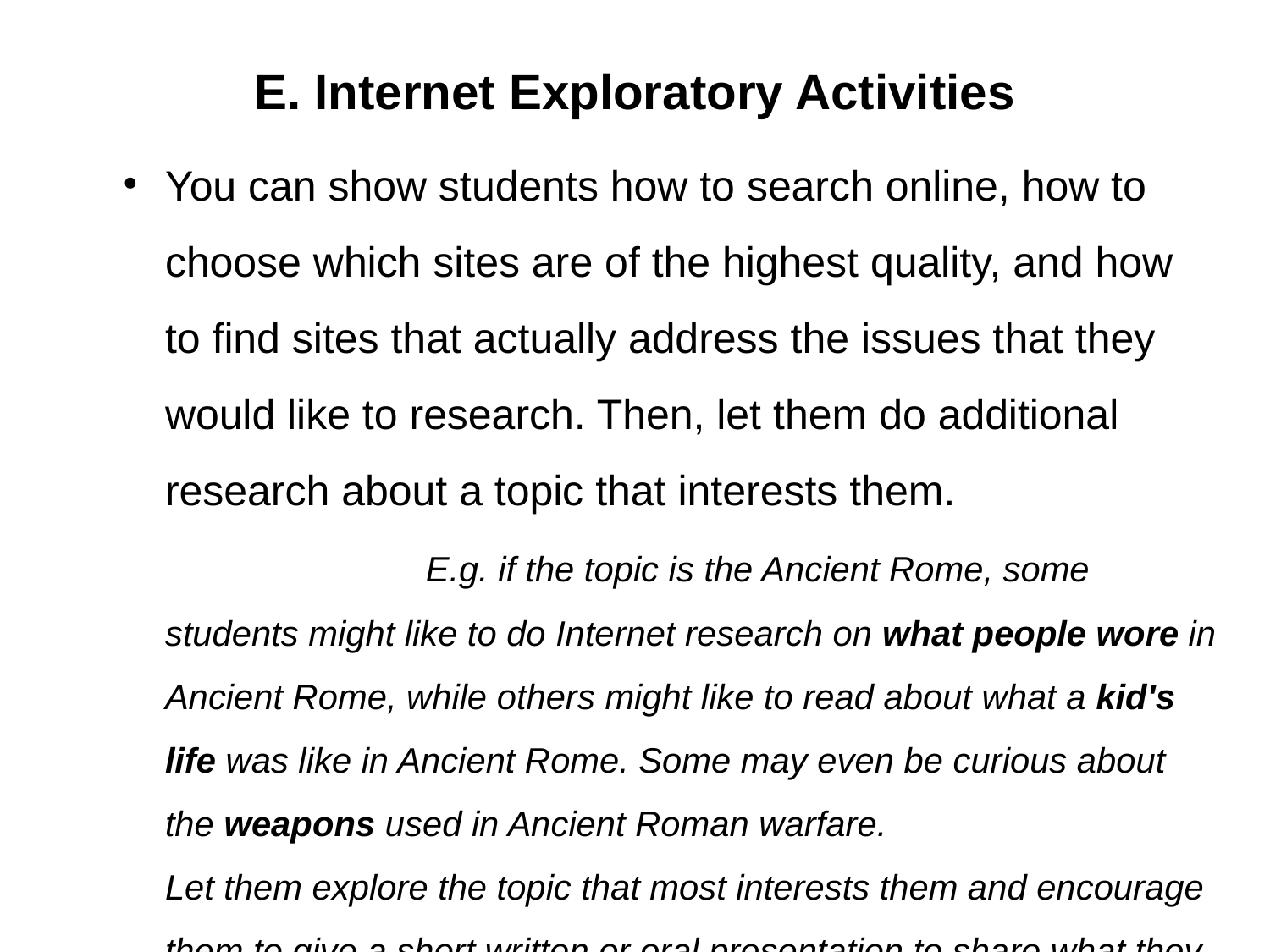

# E. Internet Exploratory Activities
You can show students how to search online, how to choose which sites are of the highest quality, and how to find sites that actually address the issues that they would like to research. Then, let them do additional research about a topic that interests them.                                            E.g. if the topic is the Ancient Rome, some students might like to do Internet research on what people wore in Ancient Rome, while others might like to read about what a kid's life was like in Ancient Rome. Some may even be curious about the weapons used in Ancient Roman warfare.
Let them explore the topic that most interests them and encourage them to give a short written or oral presentation to share what they have learned with the rest of the class.